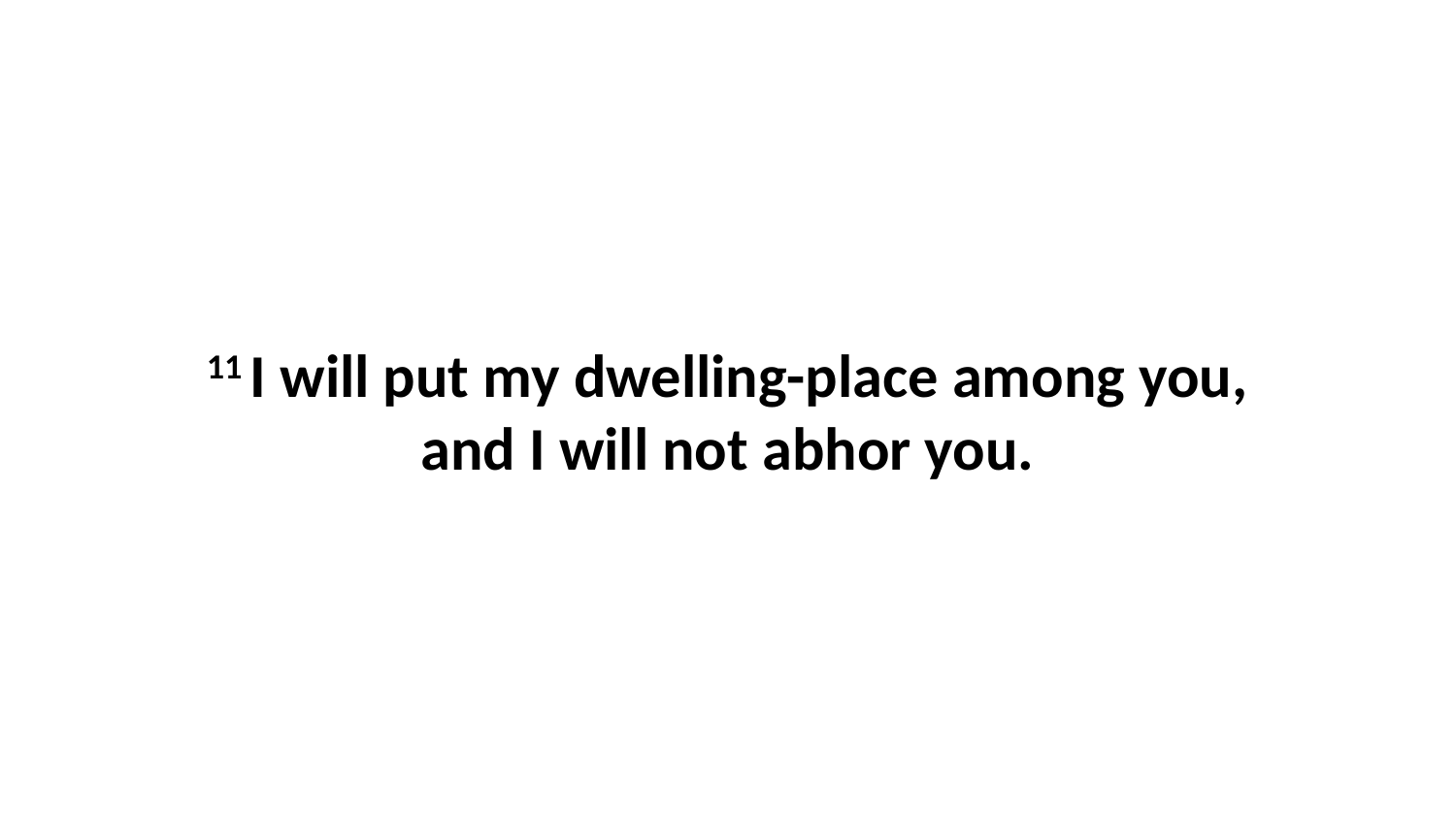

11 I will put my dwelling-place among you, and I will not abhor you.